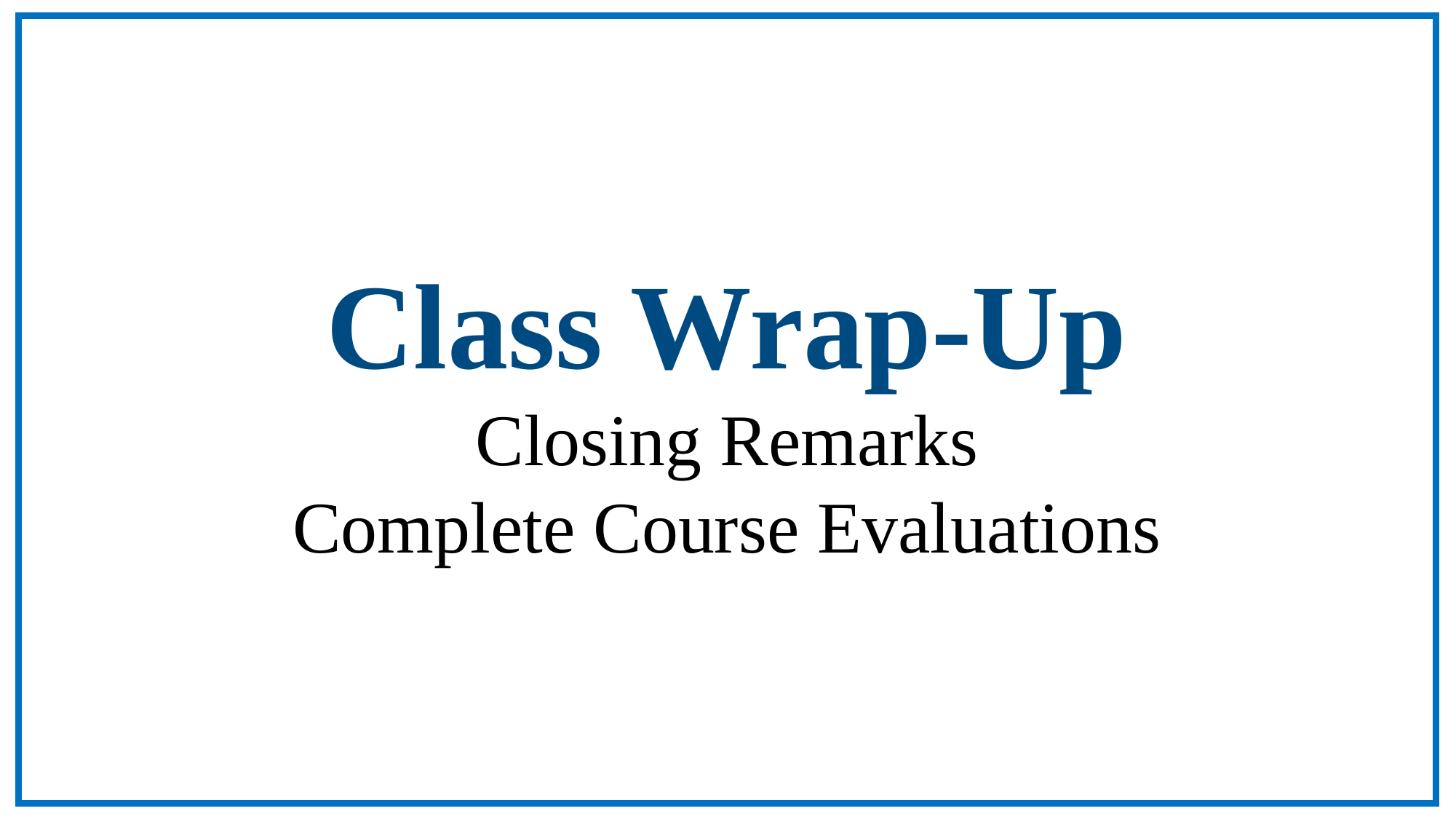

Class Wrap-Up
Closing Remarks
Complete Course Evaluations